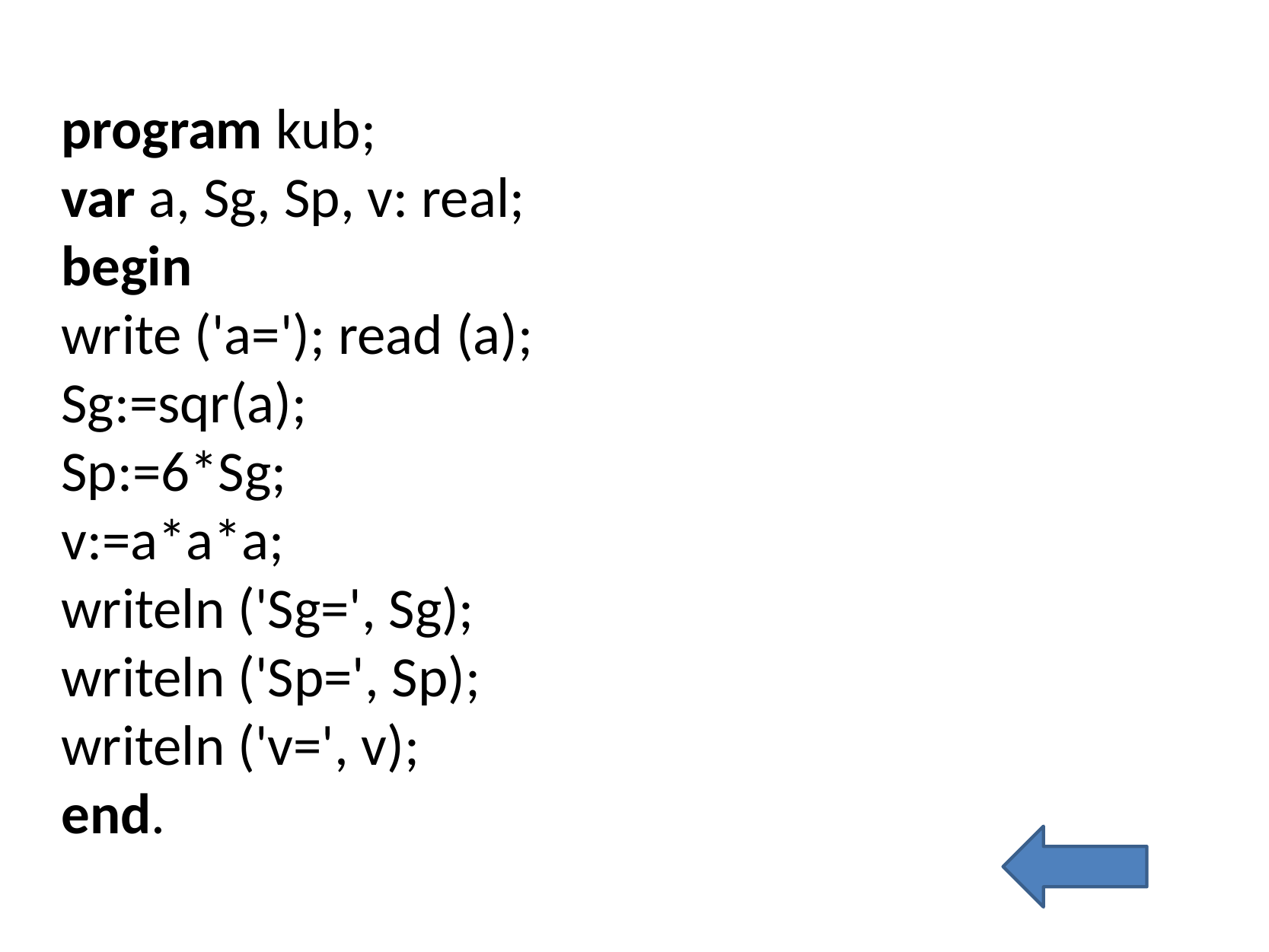

program kub;
var a, Sg, Sp, v: real;
begin
write ('a='); read (a);
Sg:=sqr(a);
Sp:=6*Sg;
v:=a*a*a;
writeln ('Sg=', Sg);
writeln ('Sp=', Sp);
writeln ('v=', v);
end.